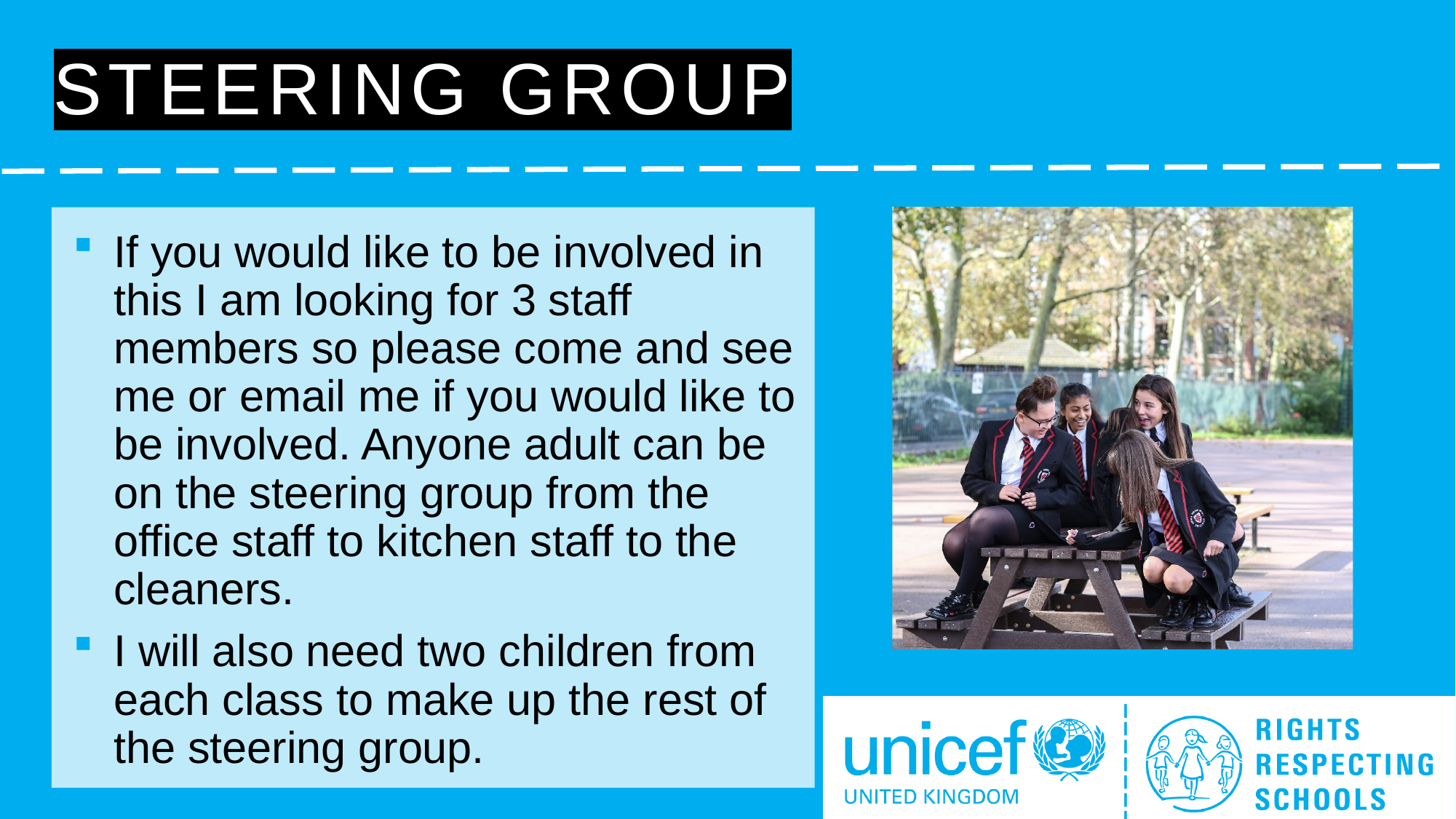

# Steering group
If you would like to be involved in this I am looking for 3 staff members so please come and see me or email me if you would like to be involved. Anyone adult can be on the steering group from the office staff to kitchen staff to the cleaners.
I will also need two children from each class to make up the rest of the steering group.